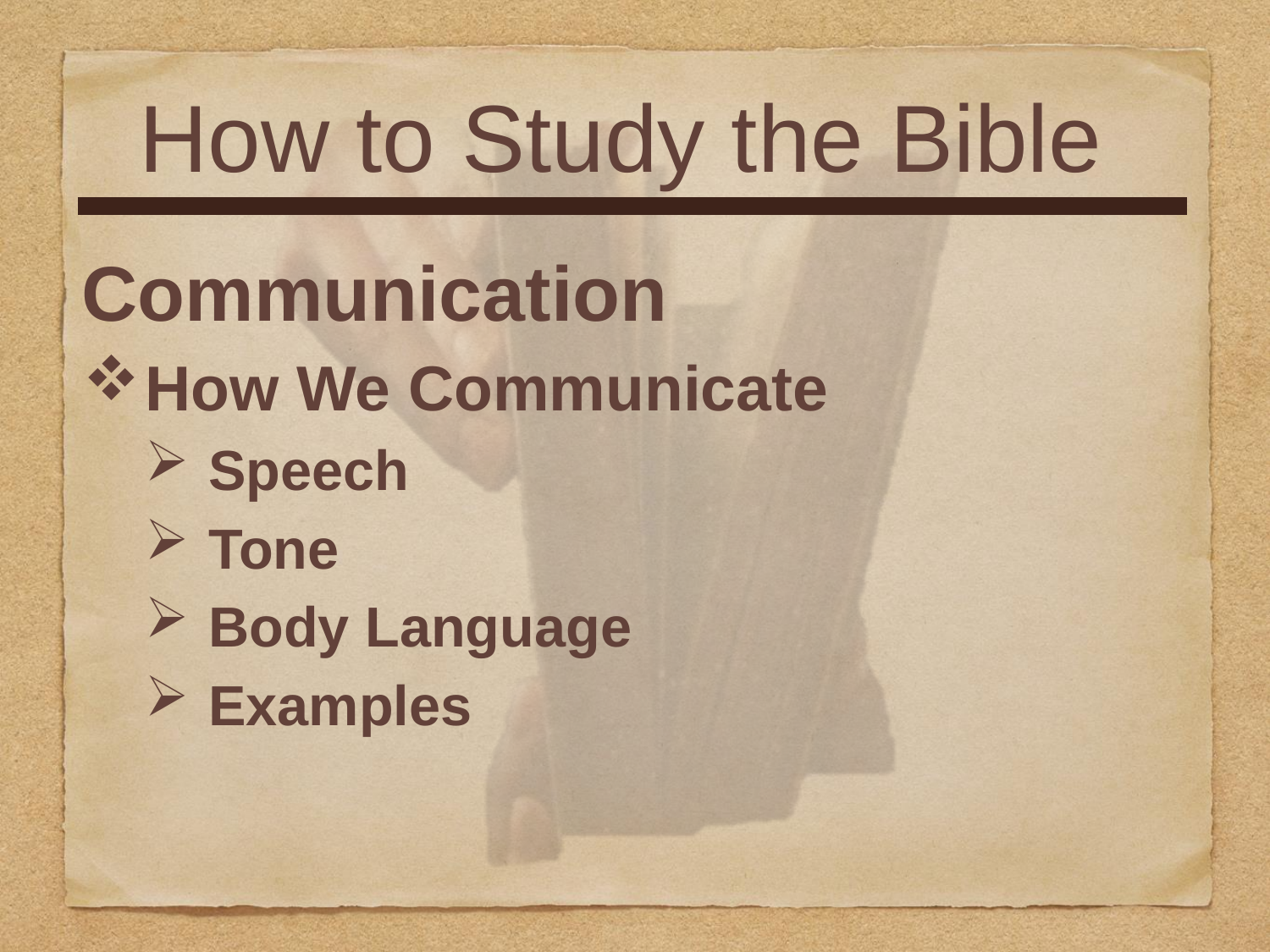

How to Study the Bible
Communication
How We Communicate
Speech
Tone
Body Language
Examples